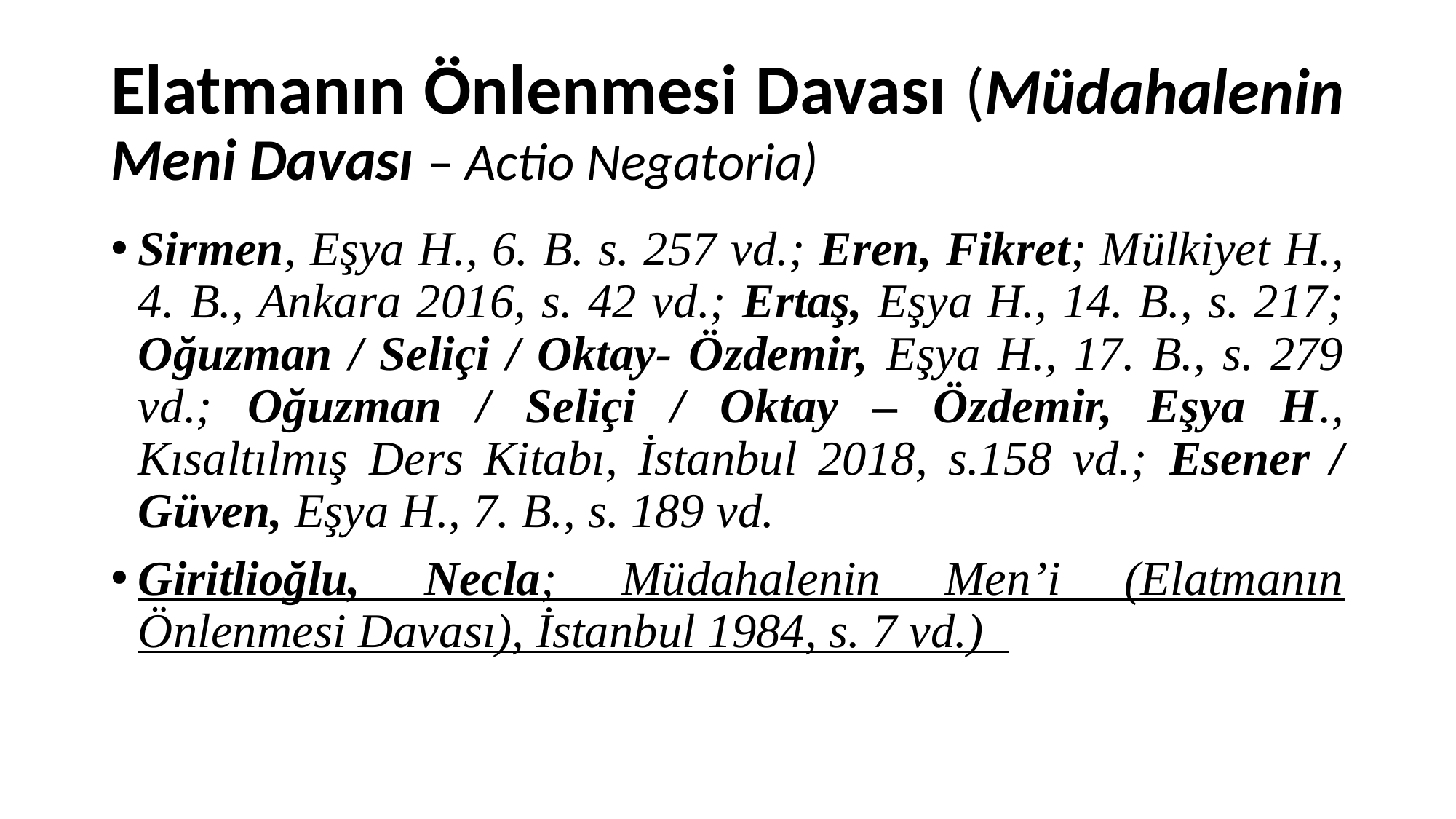

# Elatmanın Önlenmesi Davası (Müdahalenin Meni Davası – Actio Negatoria)
Sirmen, Eşya H., 6. B. s. 257 vd.; Eren, Fikret; Mülkiyet H., 4. B., Ankara 2016, s. 42 vd.; Ertaş, Eşya H., 14. B., s. 217; Oğuzman / Seliçi / Oktay- Özdemir, Eşya H., 17. B., s. 279 vd.; Oğuzman / Seliçi / Oktay – Özdemir, Eşya H., Kısaltılmış Ders Kitabı, İstanbul 2018, s.158 vd.; Esener / Güven, Eşya H., 7. B., s. 189 vd.
Giritlioğlu, Necla; Müdahalenin Men’i (Elatmanın Önlenmesi Davası), İstanbul 1984, s. 7 vd.)